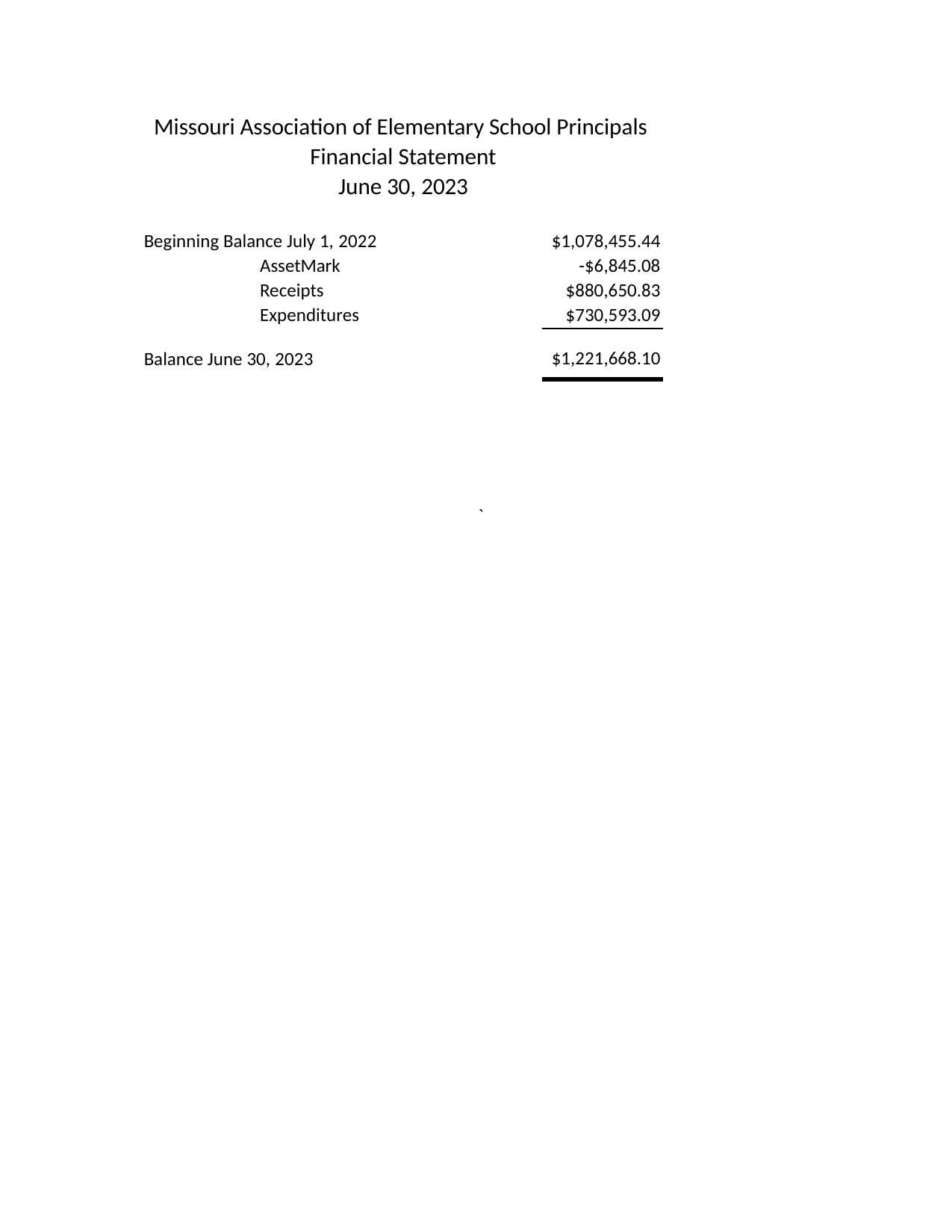

Missouri Association of Elementary School Principals  Financial Statement
June 30, 2023
| Beginning Balance July 1, 2022 | $1,078,455.44 |
| --- | --- |
| AssetMark | -$6,845.08 |
| Receipts | $880,650.83 |
| Expenditures | $730,593.09 |
| Balance June 30, 2023 | $1,221,668.10 |
`